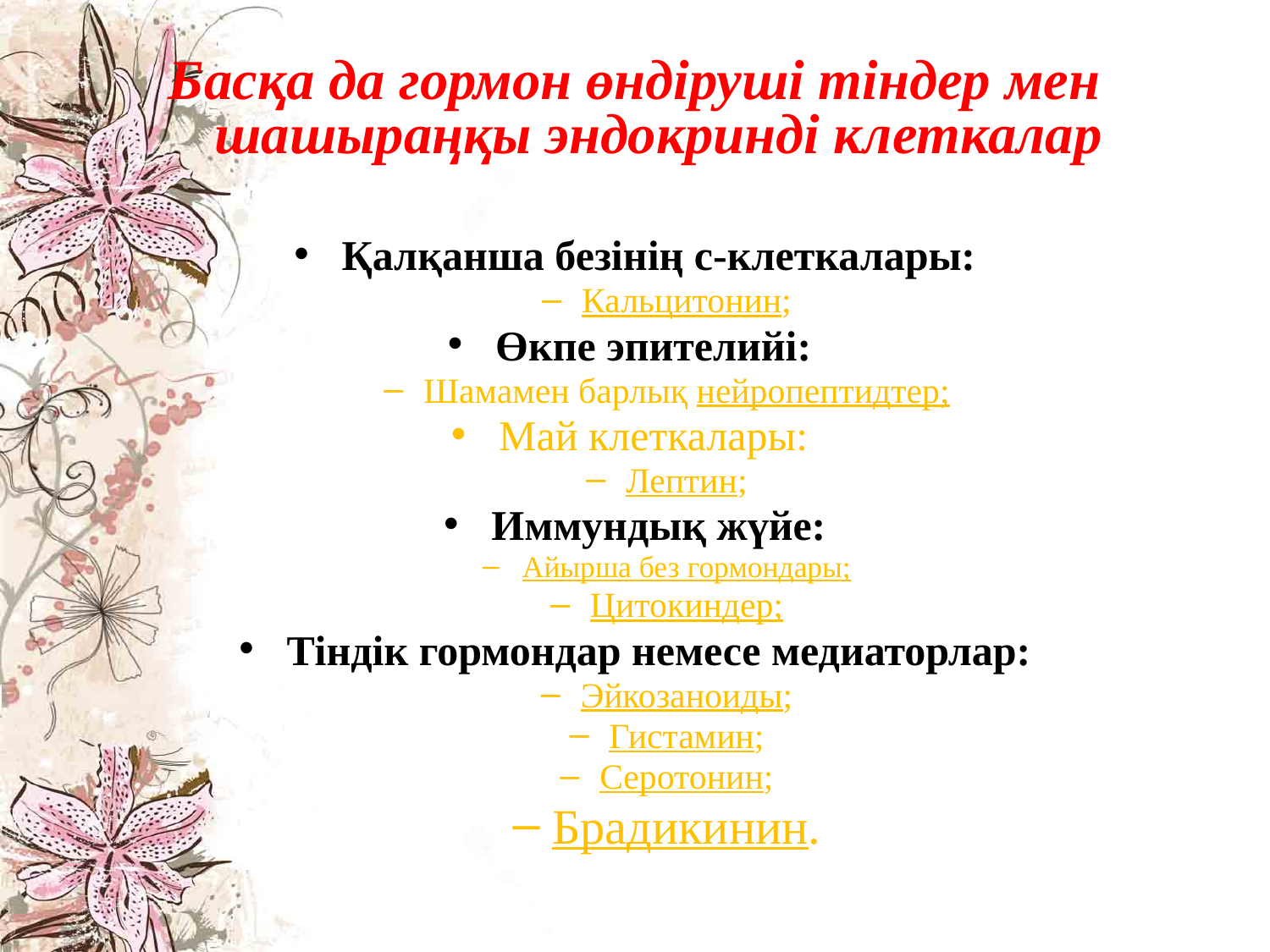

Басқа да гормон өндіруші тіндер мен шашыраңқы эндокринді клеткалар

Қалқанша безінің с-клеткалары:
Кальцитонин;
Өкпе эпителийі:
Шамамен барлық нейропептидтер;
Май клеткалары:
Лептин;
Иммундық жүйе:
Айырша без гормондары;
Цитокиндер;
Тіндік гормондар немесе медиаторлар:
Эйкозаноиды;
Гистамин;
Серотонин;
Брадикинин.